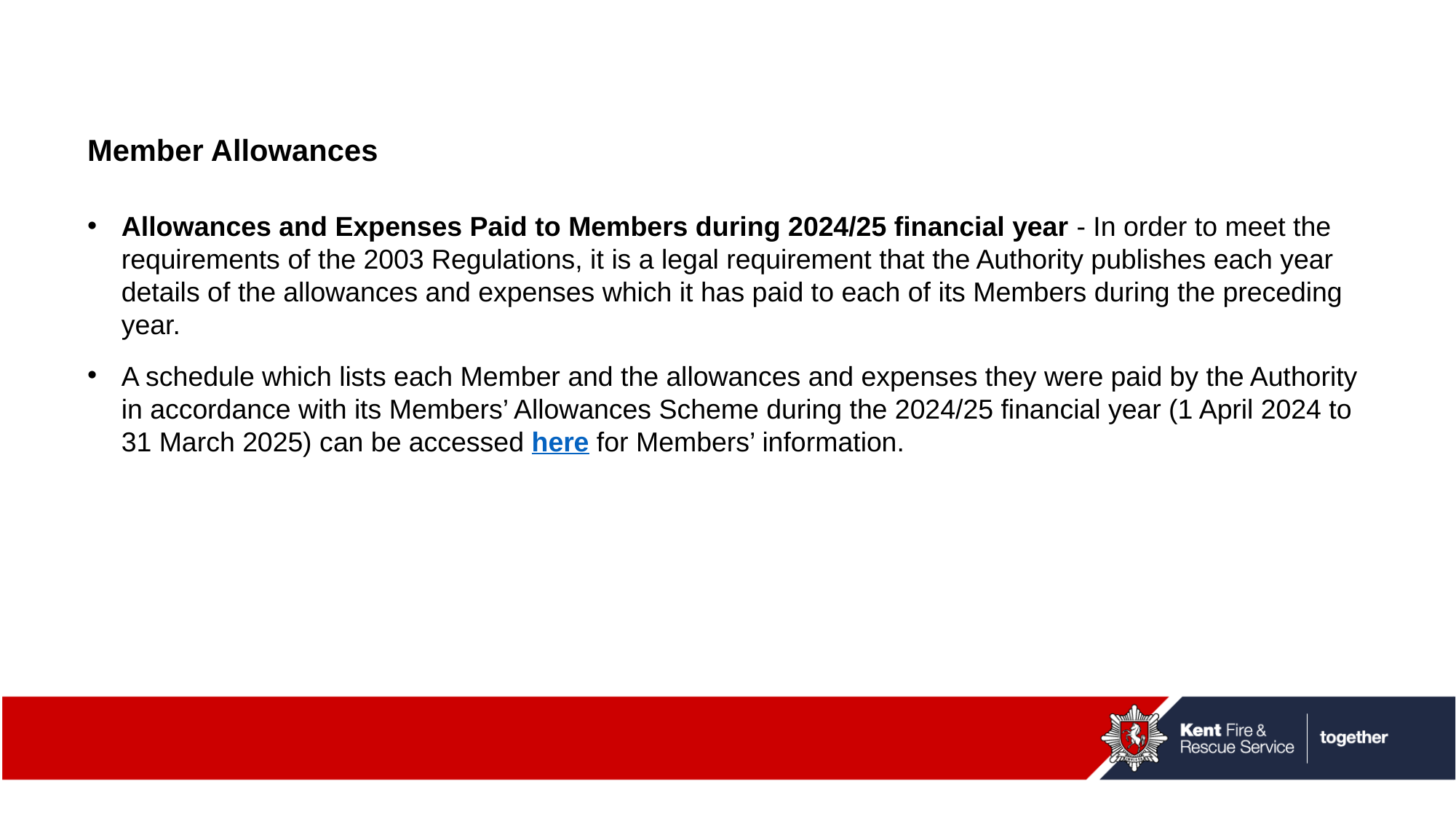

Member Allowances

Allowances and Expenses Paid to Members during 2024/25 financial year - In order to meet the requirements of the 2003 Regulations, it is a legal requirement that the Authority publishes each year details of the allowances and expenses which it has paid to each of its Members during the preceding year.
A schedule which lists each Member and the allowances and expenses they were paid by the Authority in accordance with its Members’ Allowances Scheme during the 2024/25 financial year (1 April 2024 to 31 March 2025) can be accessed here for Members’ information.